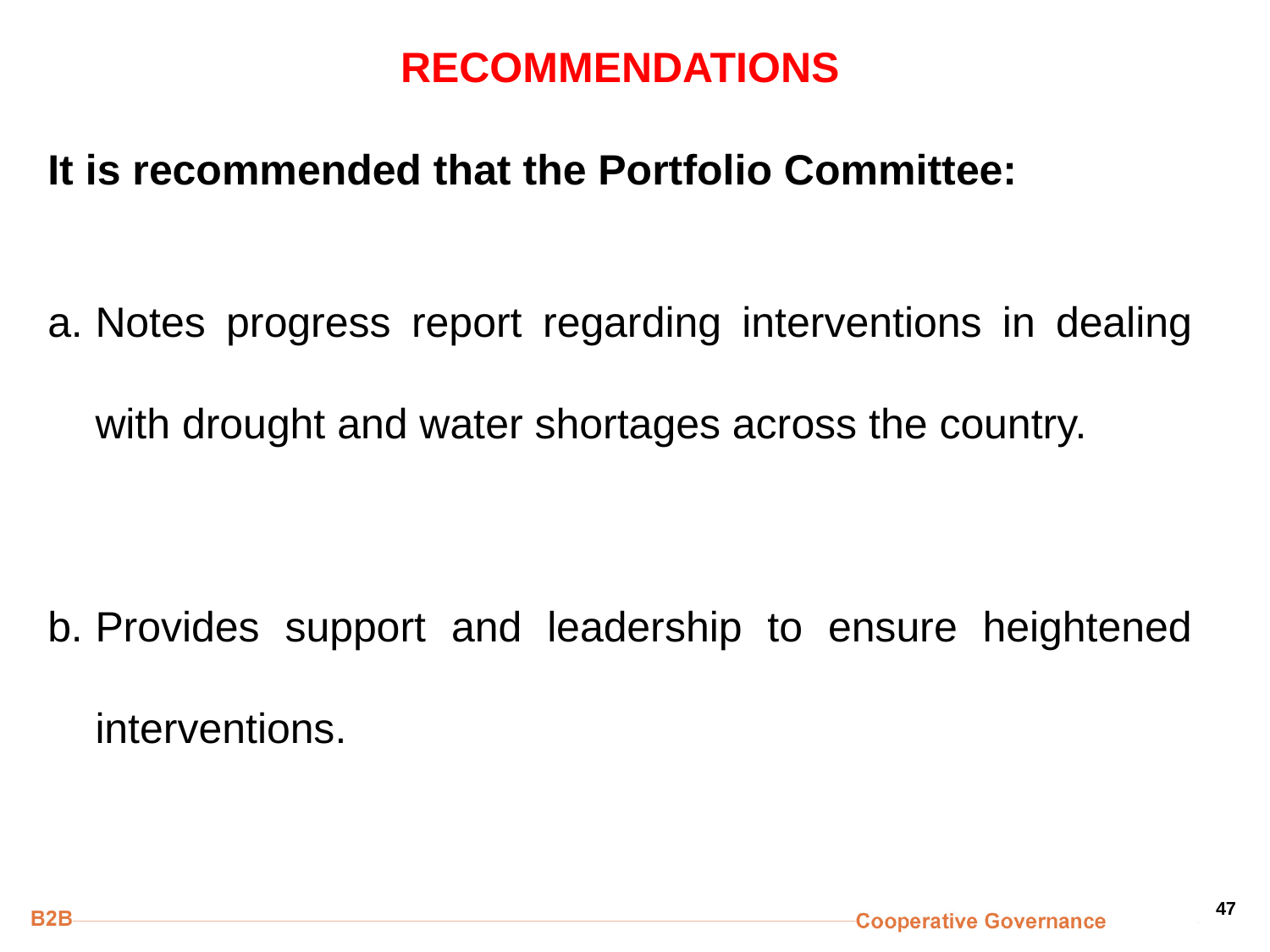

# RECOMMENDATIONS
It is recommended that the Portfolio Committee:

Notes progress report regarding interventions in dealing with drought and water shortages across the country.

Provides support and leadership to ensure heightened interventions.

47